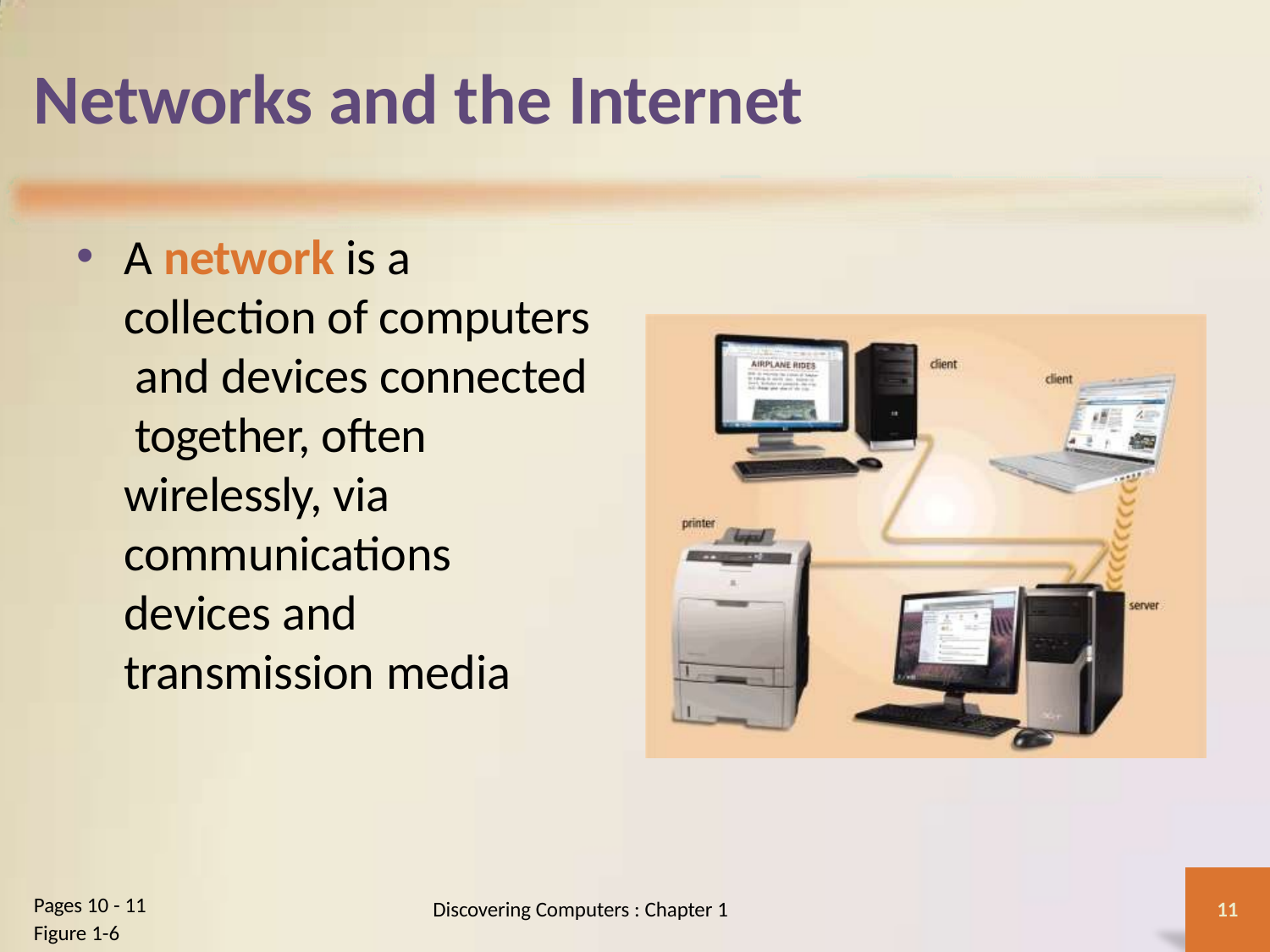

# Networks and the Internet
A network is a  collection of computers  and devices connected  together, often  wirelessly, via  communications  devices and  transmission media

Pages 10 - 11
Discovering Computers : Chapter 1
11
Figure 1-6